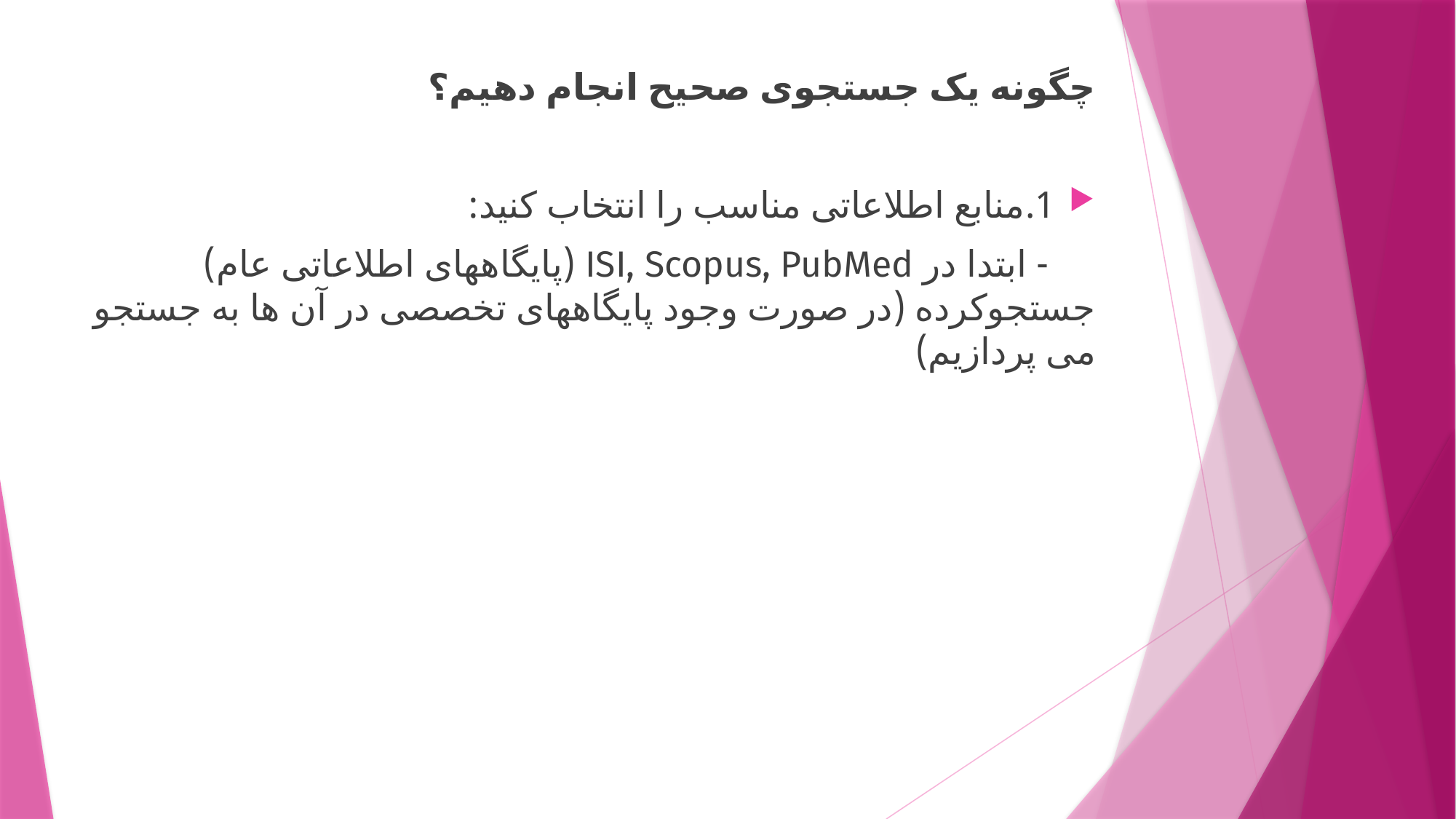

چگونه یک جستجوی صحیح انجام دهیم؟

1.منابع اطلاعاتی مناسب را انتخاب کنید:
     - ابتدا در ISI, Scopus, PubMed (پایگاههای اطلاعاتی عام) جستجوکرده (در صورت وجود پایگاههای تخصصی در آن ها به جستجو می پردازیم)